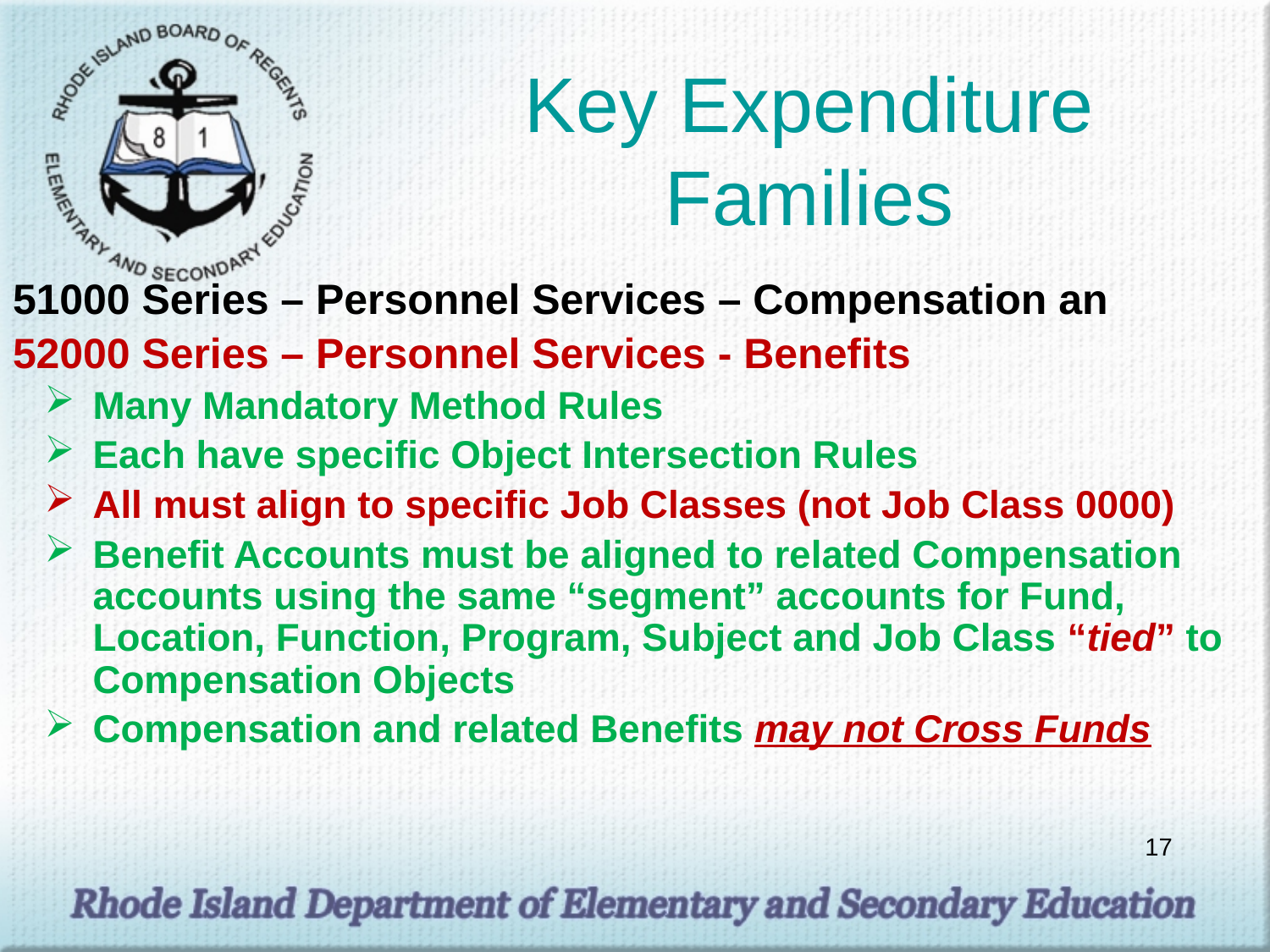

# Key Expenditure Families

51000 Series – Personnel Services – Compensation an
52000 Series – Personnel Services - Benefits
Many Mandatory Method Rules
Each have specific Object Intersection Rules
All must align to specific Job Classes (not Job Class 0000)
Benefit Accounts must be aligned to related Compensation accounts using the same “segment” accounts for Fund, Location, Function, Program, Subject and Job Class “tied” to Compensation Objects
Compensation and related Benefits may not Cross Funds

17